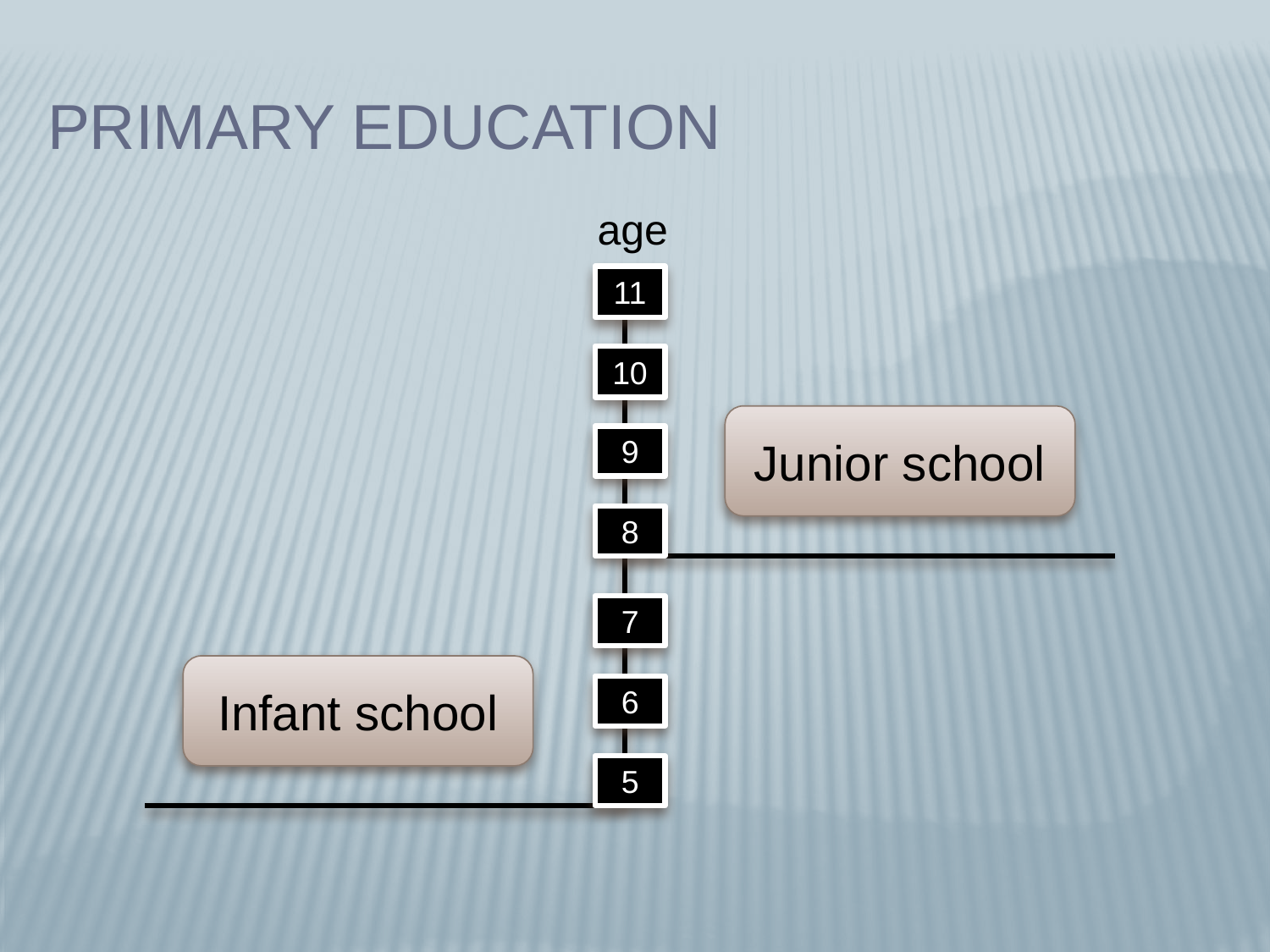

# Primary Education
age
11
10
Junior school
9
8
7
Infant school
6
5